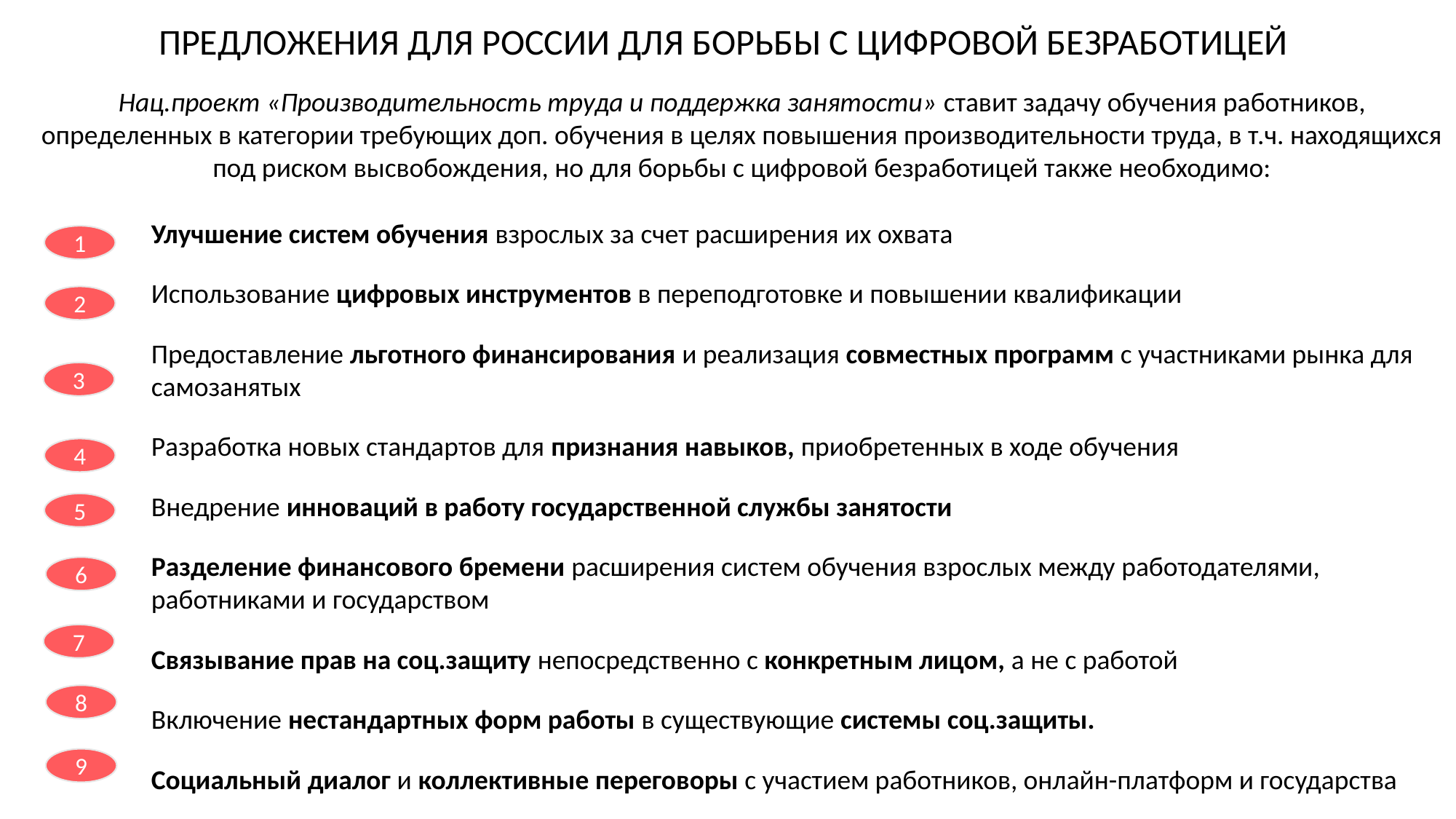

ПРЕДЛОЖЕНИЯ ДЛЯ РОССИИ ДЛЯ БОРЬБЫ С ЦИФРОВОЙ БЕЗРАБОТИЦЕЙ

Нац.проект «Производительность труда и поддержка занятости» ставит задачу обучения работников, определенных в категории требующих доп. обучения в целях повышения производительности труда, в т.ч. находящихся под риском высвобождения, но для борьбы с цифровой безработицей также необходимо:
Улучшение систем обучения взрослых за счет расширения их охвата
Использование цифровых инструментов в переподготовке и повышении квалификации
Предоставление льготного финансирования и реализация совместных программ с участниками рынка для самозанятых
Разработка новых стандартов для признания навыков, приобретенных в ходе обучения
Внедрение инноваций в работу государственной службы занятости
Разделение финансового бремени расширения систем обучения взрослых между работодателями, работниками и государством
Связывание прав на соц.защиту непосредственно с конкретным лицом, а не с работой
Включение нестандартных форм работы в существующие системы соц.защиты.
Социальный диалог и коллективные переговоры с участием работников, онлайн-платформ и государства
1
2
3
4
5
6
7
8
9